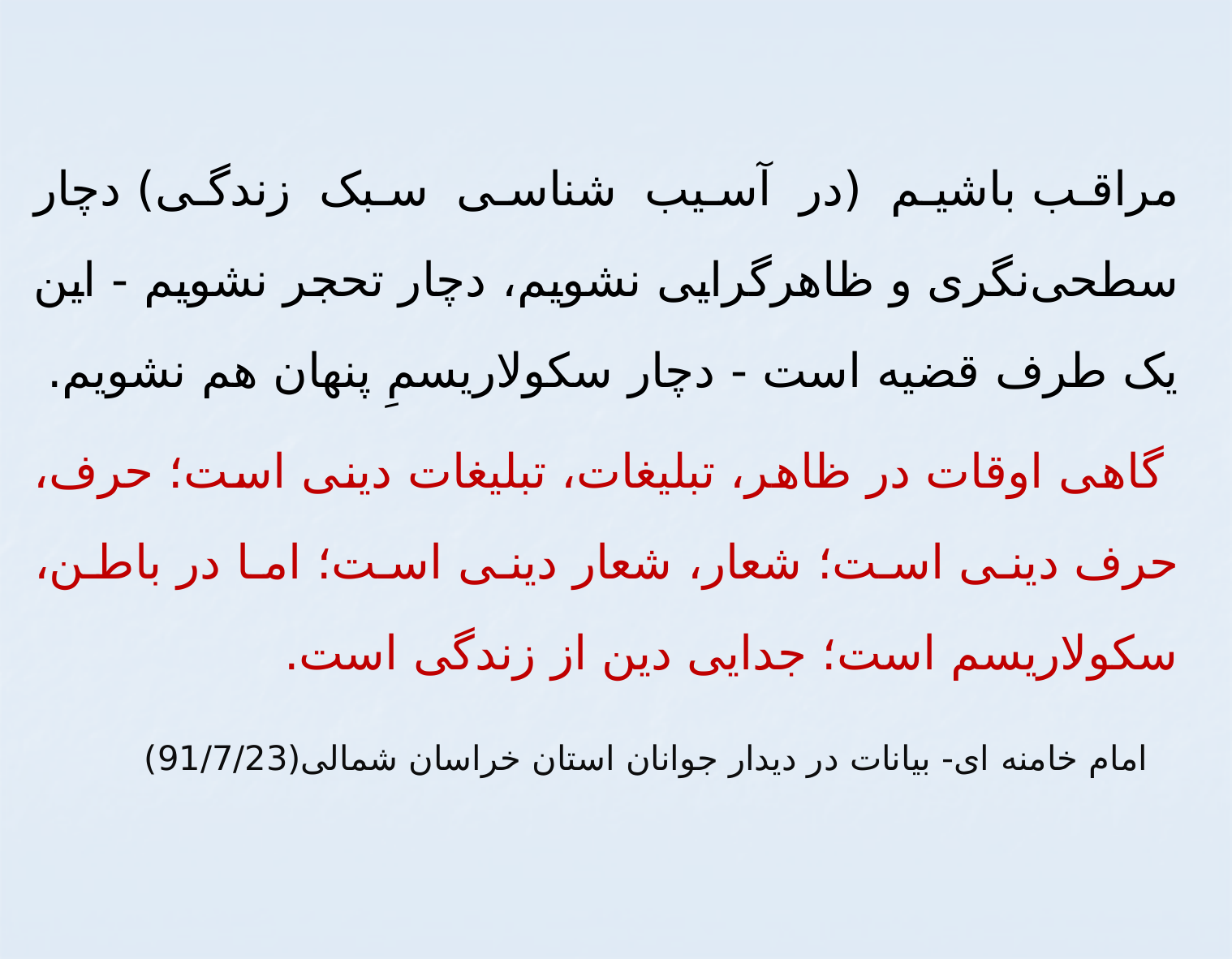

مراقب باشیم (در آسیب شناسی سبک زندگی) دچار سطحی‌نگری و ظاهرگرایی نشویم، دچار تحجر نشویم - این یک طرف قضیه است - دچار سکولاریسمِ پنهان هم نشویم.
 گاهی اوقات در ظاهر، تبلیغات، تبلیغات دینی است؛ حرف، حرف دینی است؛ شعار، شعار دینی است؛ اما در باطن، سکولاریسم است؛ جدایی دین از زندگی است.
  امام خامنه ای- بیانات در دیدار جوانان استان خراسان شمالی(91/7/23)